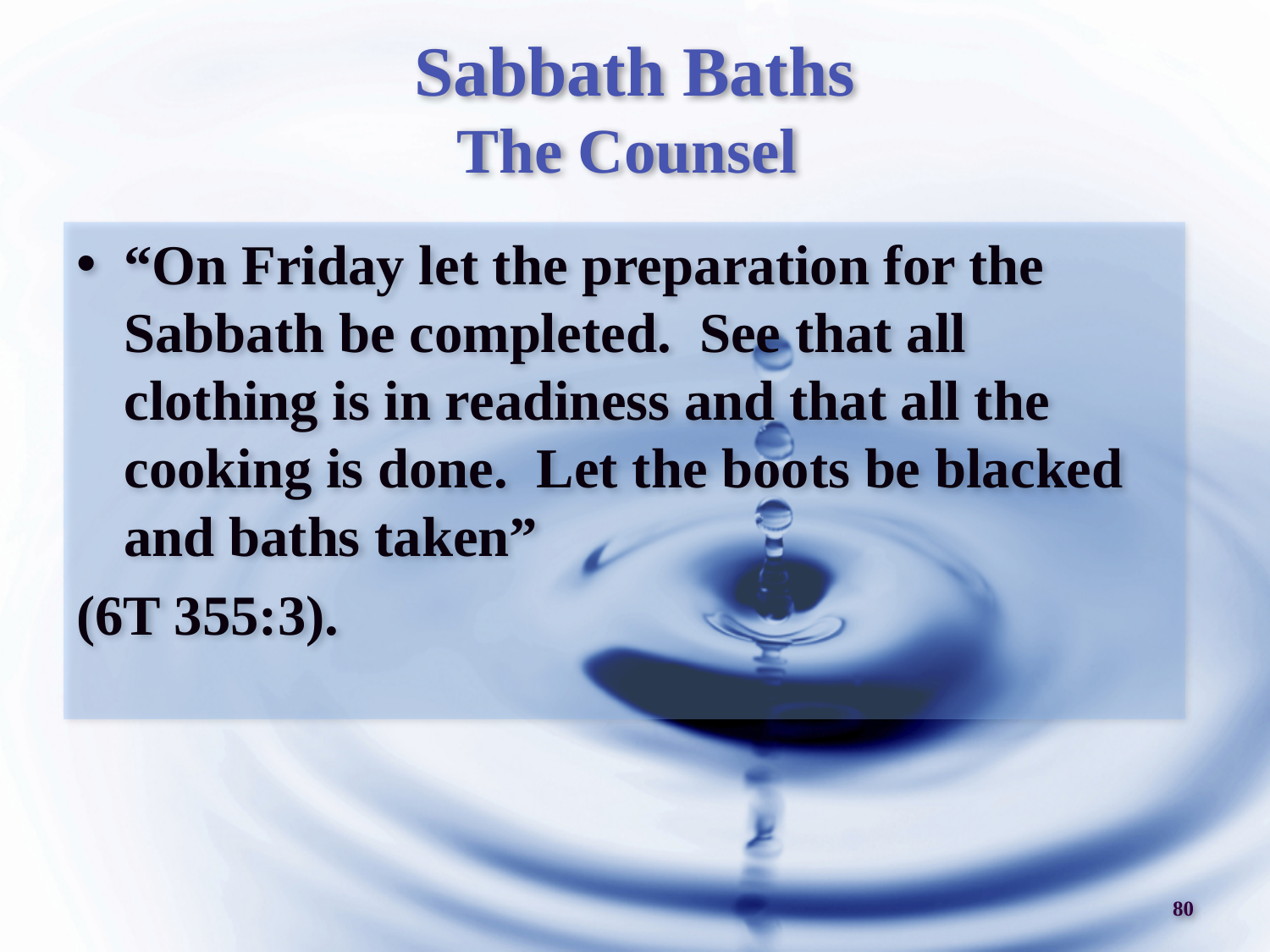

# Sabbath Baths The Counsel
“On Friday let the preparation for the Sabbath be completed.  See that all clothing is in readiness and that all the cooking is done.  Let the boots be blacked and baths taken”
(6T 355:3).
80